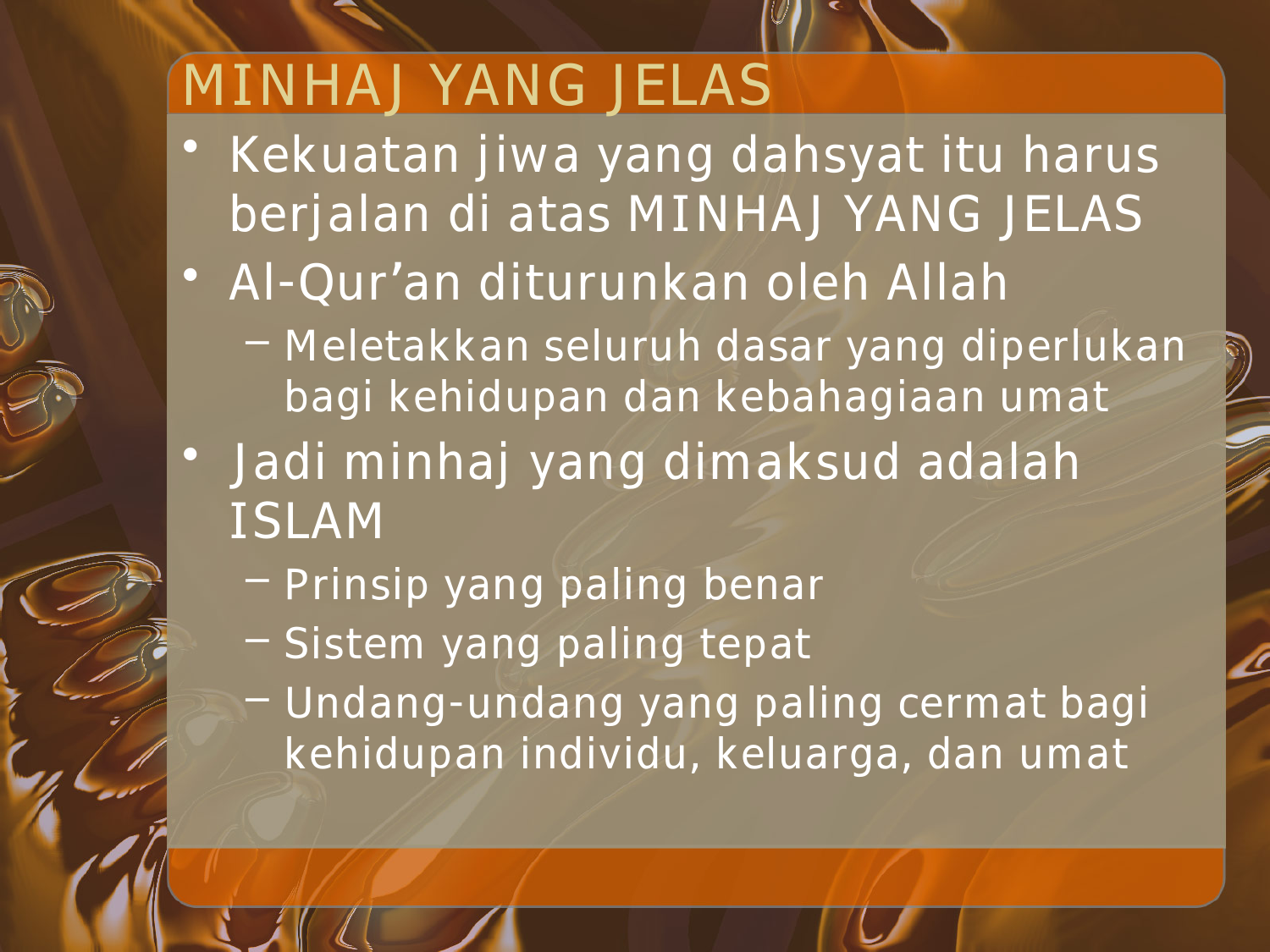

# MINHAJ YANG JELAS
Kekuatan jiwa yang dahsyat itu harus berjalan di atas MINHAJ YANG JELAS
Al-Qur’an diturunkan oleh Allah
Meletakkan seluruh dasar yang diperlukan bagi kehidupan dan kebahagiaan umat
Jadi minhaj yang dimaksud adalah ISLAM
Prinsip yang paling benar
Sistem yang paling tepat
Undang-undang yang paling cermat bagi kehidupan individu, keluarga, dan umat